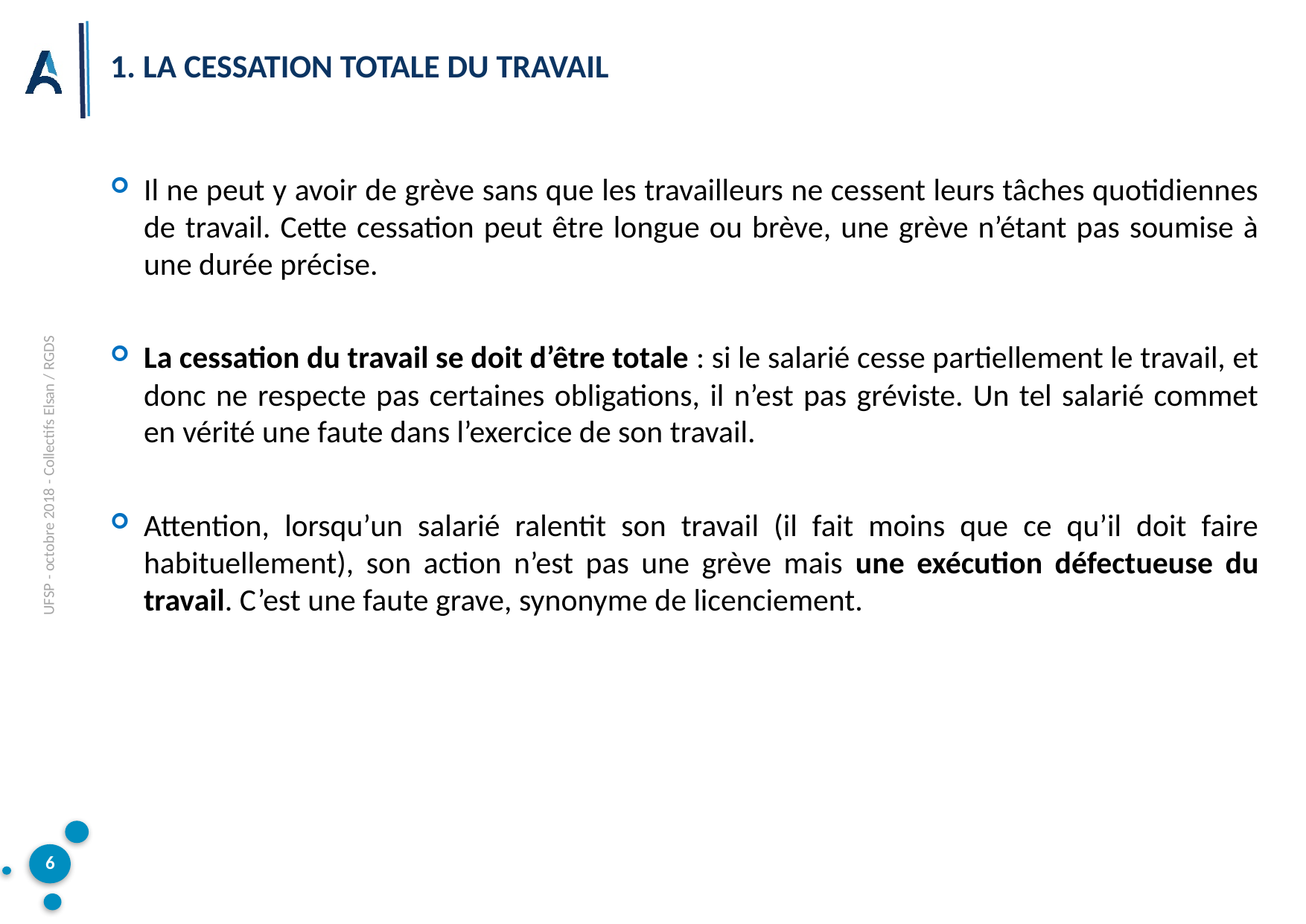

# 1. La cessation totale du travail
Il ne peut y avoir de grève sans que les travailleurs ne cessent leurs tâches quotidiennes de travail. Cette cessation peut être longue ou brève, une grève n’étant pas soumise à une durée précise.

La cessation du travail se doit d’être totale : si le salarié cesse partiellement le travail, et donc ne respecte pas certaines obligations, il n’est pas gréviste. Un tel salarié commet en vérité une faute dans l’exercice de son travail.

Attention, lorsqu’un salarié ralentit son travail (il fait moins que ce qu’il doit faire habituellement), son action n’est pas une grève mais une exécution défectueuse du travail. C’est une faute grave, synonyme de licenciement.
UFSP - octobre 2018 - Collectifs Elsan / RGDS
6